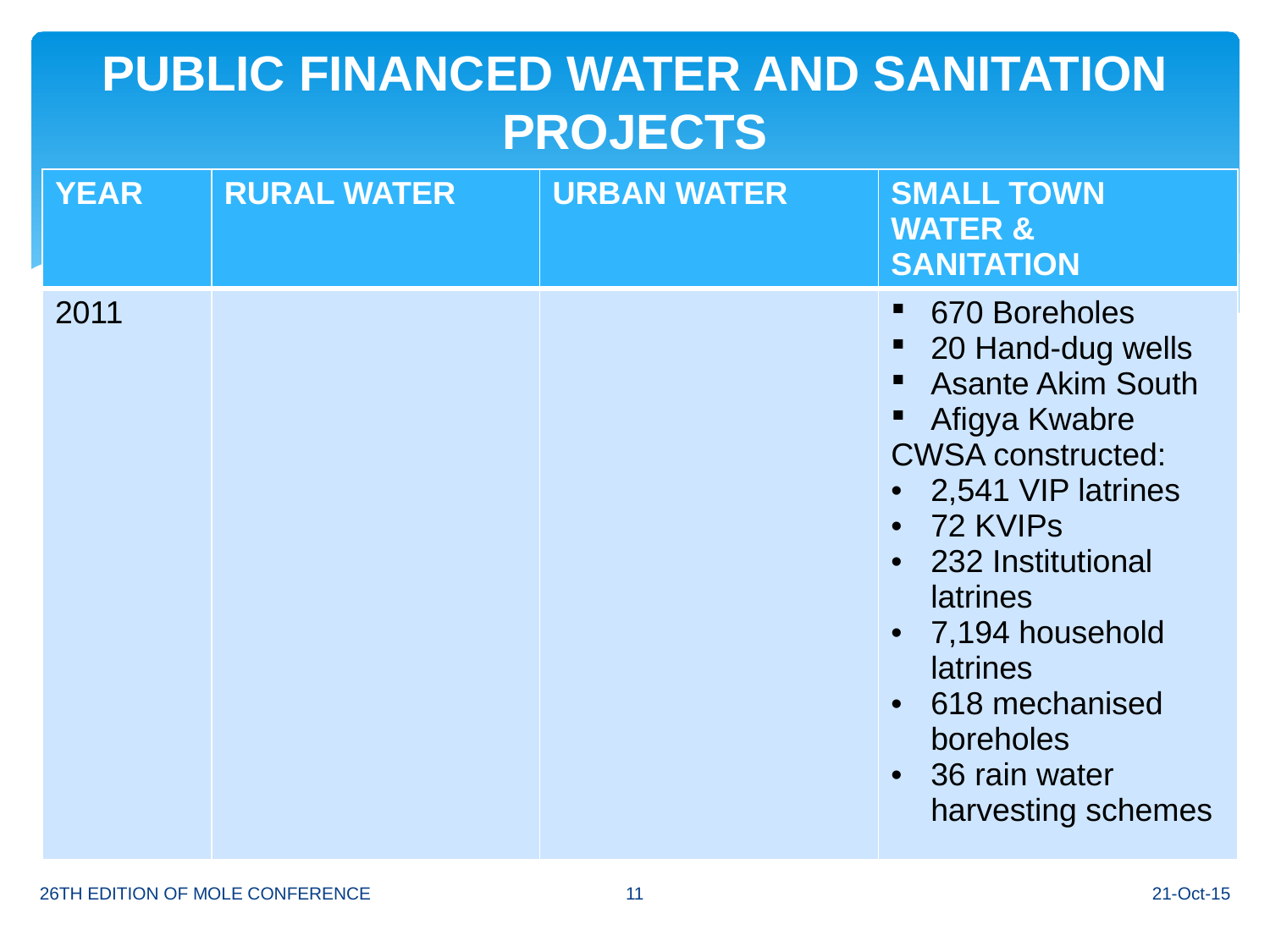

# PUBLIC FINANCED WATER AND SANITATION PROJECTS
| YEAR | RURAL WATER | URBAN WATER | SMALL TOWN WATER & SANITATION |
| --- | --- | --- | --- |
| 2011 |  |  | 670 Boreholes 20 Hand-dug wells Asante Akim South Afigya Kwabre CWSA constructed: 2,541 VIP latrines 72 KVIPs 232 Institutional latrines 7,194 household latrines 618 mechanised boreholes 36 rain water harvesting schemes |
11
26TH EDITION OF MOLE CONFERENCE
21-Oct-15